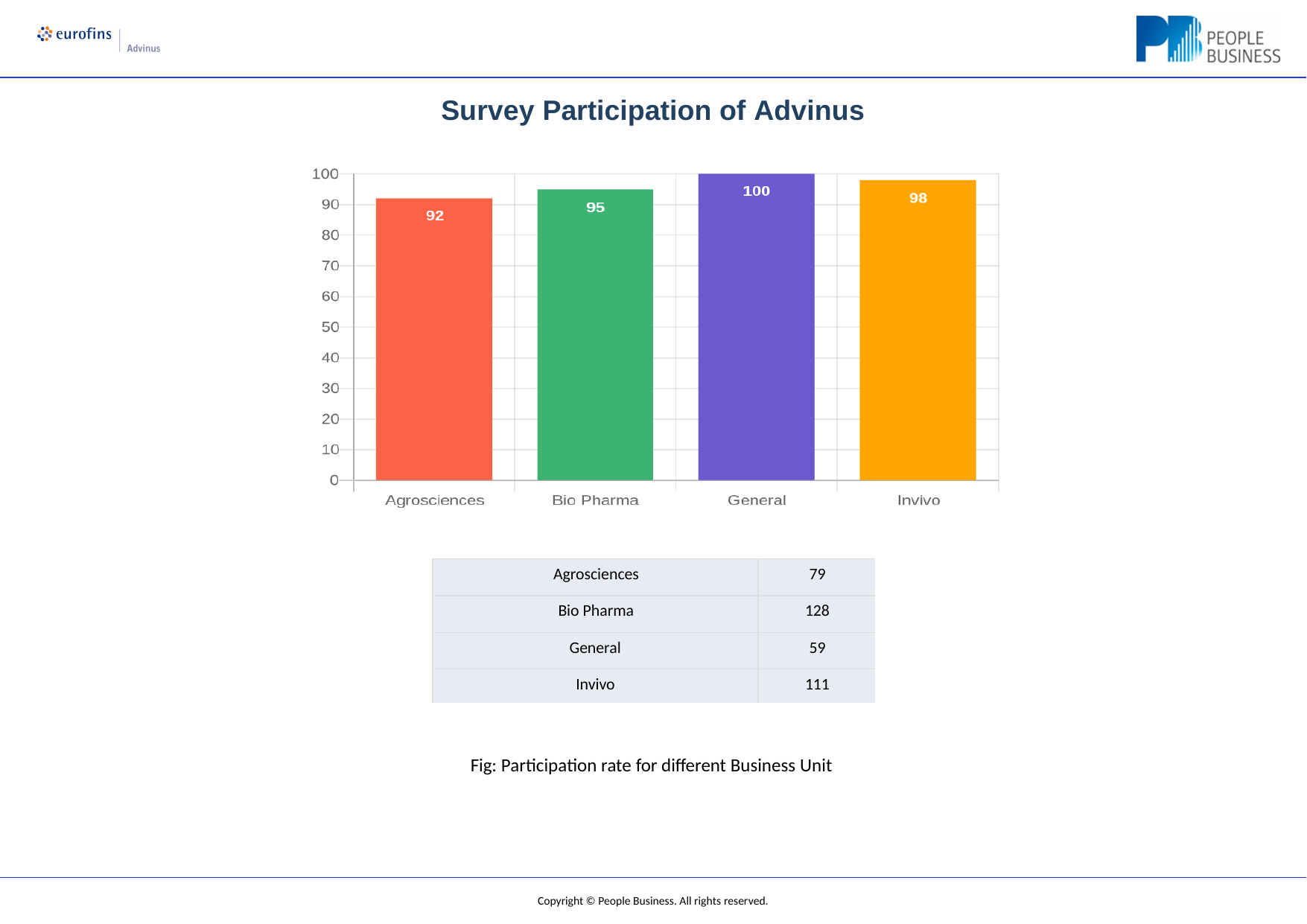

Survey Participation of Advinus

| Agrosciences | 79 |
| --- | --- |
| Bio Pharma | 128 |
| General | 59 |
| Invivo | 111 |
Fig: Participation rate for different Business Unit

Copyright © People Business. All rights reserved.